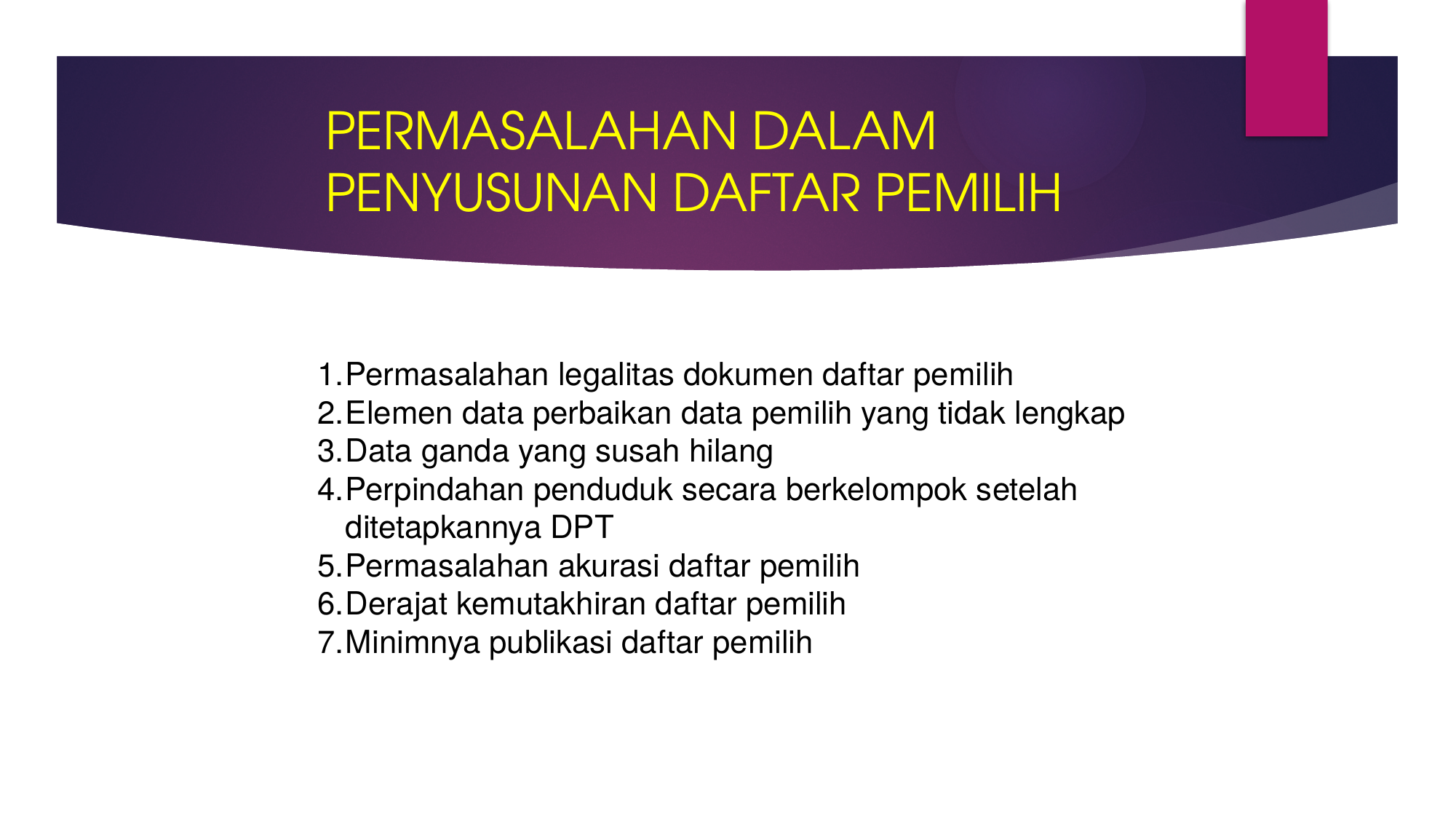

# Permasalahan dalam Penyusunan Daftar Pemilih
Permasalahan legalitas dokumen daftar pemilih
Elemen data perbaikan data pemilih yang tidak lengkap
Data ganda yang susah hilang
Perpindahan penduduk secara berkelompok setelah ditetapkannya DPT
Permasalahan akurasi daftar pemilih
Derajat kemutakhiran daftar pemilih
Minimnya publikasi daftar pemilih